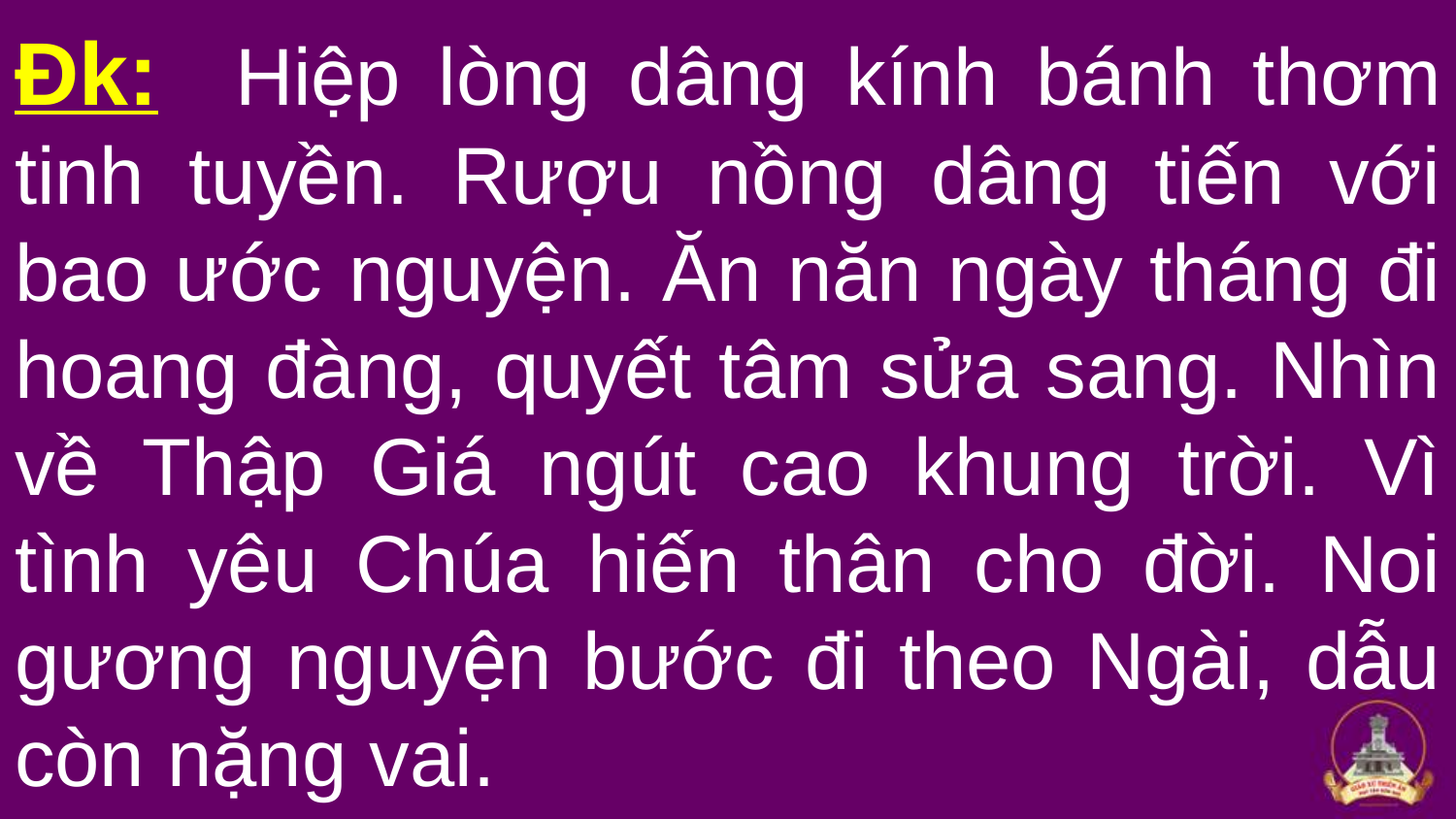

# Đk:  Hiệp lòng dâng kính bánh thơm tinh tuyền. Rượu nồng dâng tiến với bao ước nguyện. Ăn năn ngày tháng đi hoang đàng, quyết tâm sửa sang. Nhìn về Thập Giá ngút cao khung trời. Vì tình yêu Chúa hiến thân cho đời. Noi gương nguyện bước đi theo Ngài, dẫu còn nặng vai.